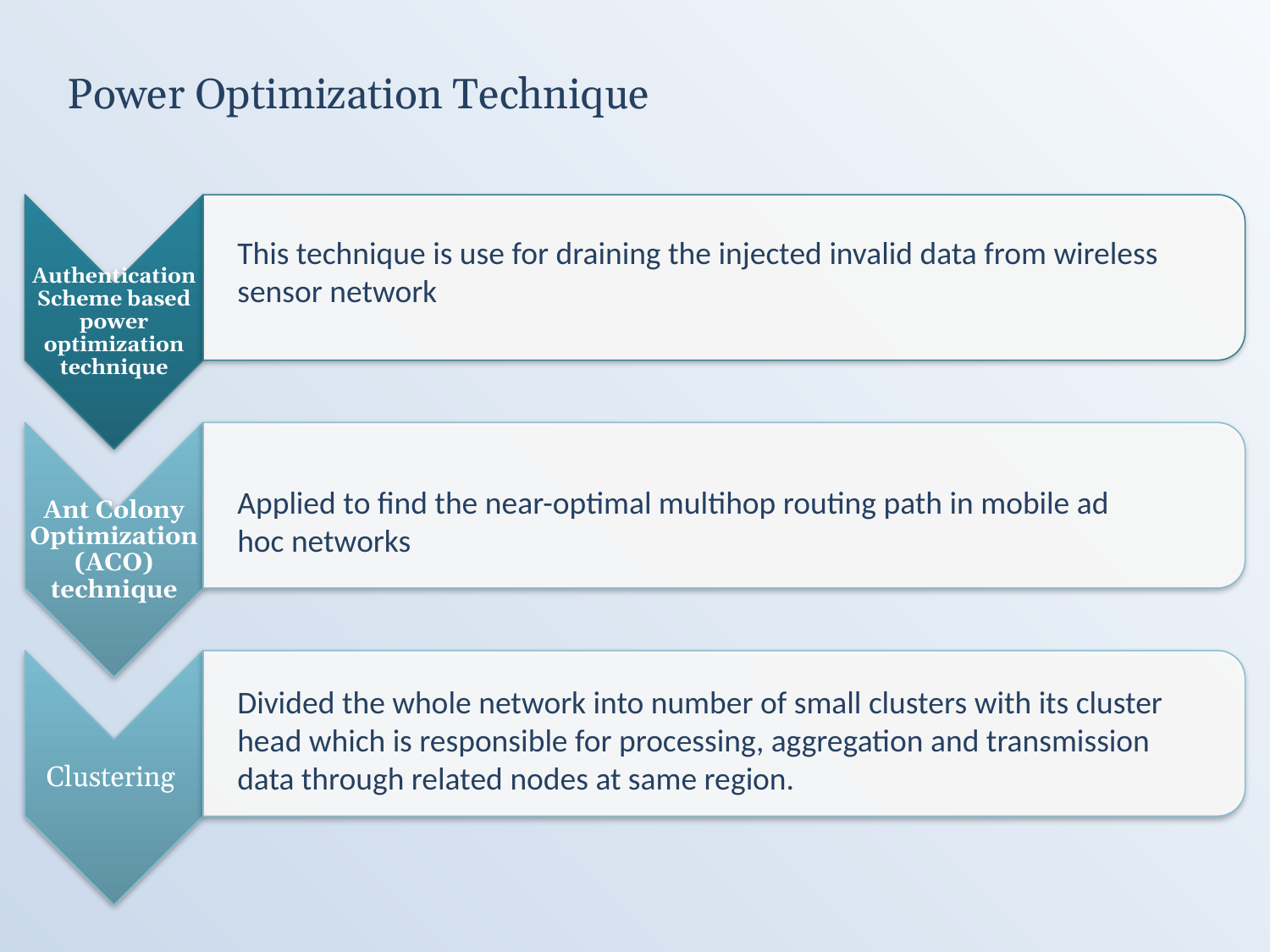

Power Optimization Technique
Authentication Scheme based power optimization technique
Ant Colony Optimization (ACO) technique
Clustering
This technique is use for draining the injected invalid data from wireless sensor network
Applied to find the near-optimal multihop routing path in mobile ad hoc networks
Divided the whole network into number of small clusters with its cluster head which is responsible for processing, aggregation and transmission data through related nodes at same region.